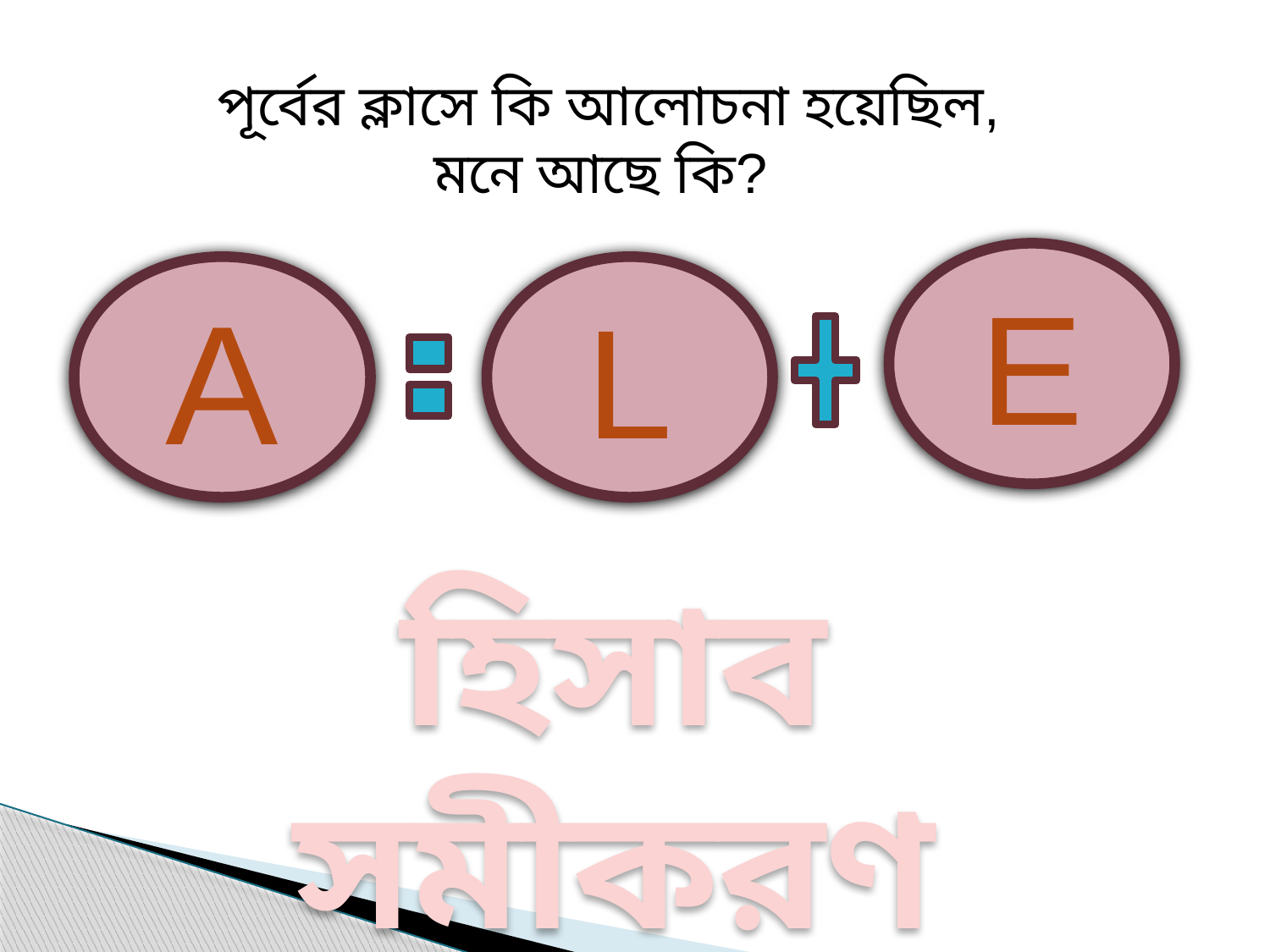

পূর্বের ক্লাসে কি আলোচনা হয়েছিল, মনে আছে কি?
E
A
L

হিসাব সমীকরণ